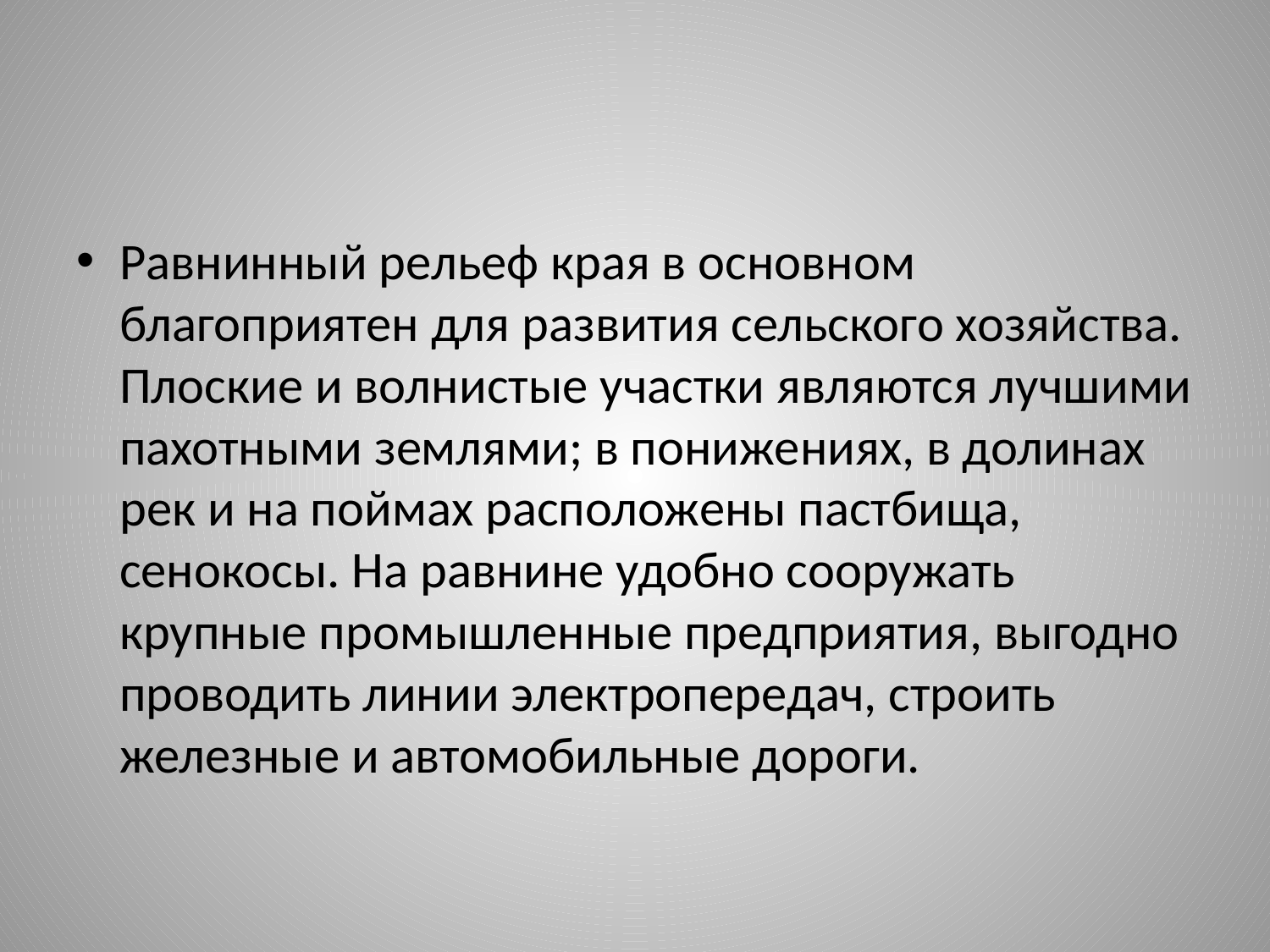

Равнинный рельеф края в основном благоприятен для развития сельского хозяйства. Плоские и волнистые участки являются лучшими пахотными землями; в понижениях, в долинах рек и на поймах расположены пастбища, сенокосы. На равнине удобно сооружать крупные промышленные предприятия, выгодно проводить линии электропередач, строить железные и автомобильные дороги.